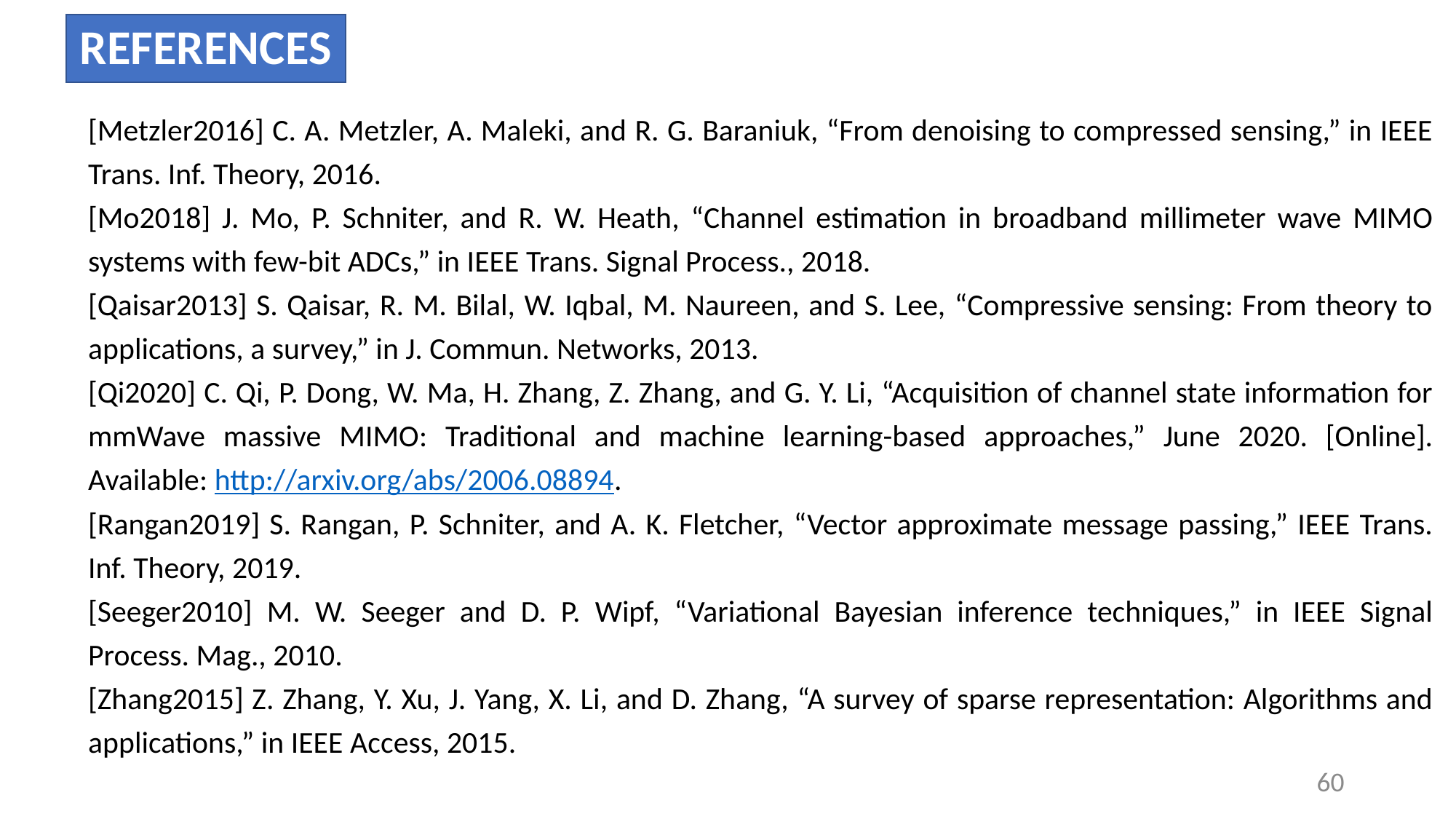

# REFERENCES
[Metzler2016] C. A. Metzler, A. Maleki, and R. G. Baraniuk, “From denoising to compressed sensing,” in IEEE Trans. Inf. Theory, 2016.
[Mo2018] J. Mo, P. Schniter, and R. W. Heath, “Channel estimation in broadband millimeter wave MIMO systems with few-bit ADCs,” in IEEE Trans. Signal Process., 2018.
[Qaisar2013] S. Qaisar, R. M. Bilal, W. Iqbal, M. Naureen, and S. Lee, “Compressive sensing: From theory to applications, a survey,” in J. Commun. Networks, 2013.
[Qi2020] C. Qi, P. Dong, W. Ma, H. Zhang, Z. Zhang, and G. Y. Li, “Acquisition of channel state information for mmWave massive MIMO: Traditional and machine learning-based approaches,” June 2020. [Online]. Available: http://arxiv.org/abs/2006.08894.
[Rangan2019] S. Rangan, P. Schniter, and A. K. Fletcher, “Vector approximate message passing,” IEEE Trans. Inf. Theory, 2019.
[Seeger2010] M. W. Seeger and D. P. Wipf, “Variational Bayesian inference techniques,” in IEEE Signal Process. Mag., 2010.
[Zhang2015] Z. Zhang, Y. Xu, J. Yang, X. Li, and D. Zhang, “A survey of sparse representation: Algorithms and applications,” in IEEE Access, 2015.

60